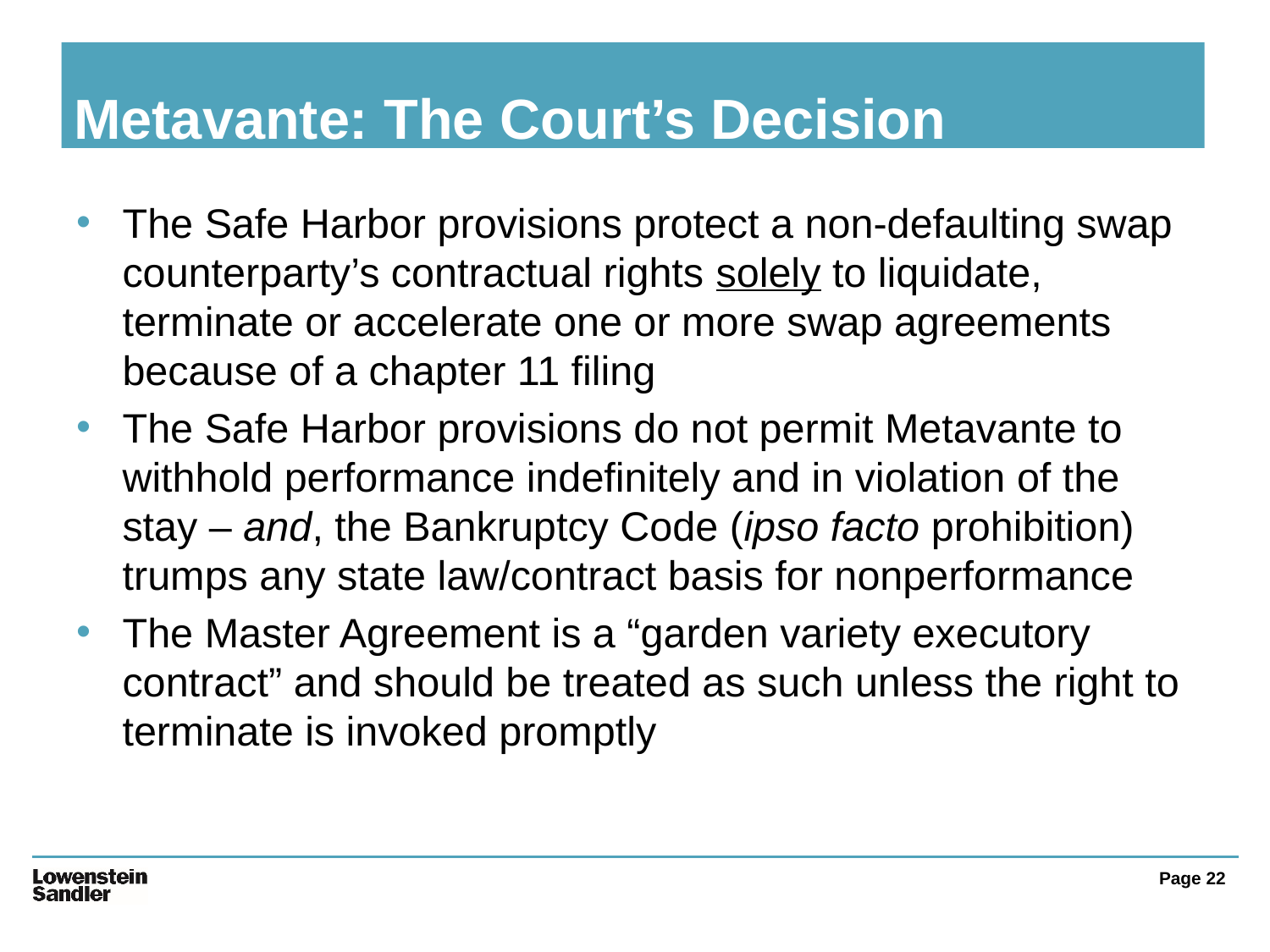

# Metavante: The Court’s Decision
The Safe Harbor provisions protect a non-defaulting swap counterparty’s contractual rights solely to liquidate, terminate or accelerate one or more swap agreements because of a chapter 11 filing
The Safe Harbor provisions do not permit Metavante to withhold performance indefinitely and in violation of the stay – and, the Bankruptcy Code (ipso facto prohibition) trumps any state law/contract basis for nonperformance
The Master Agreement is a “garden variety executory  contract” and should be treated as such unless the right to terminate is invoked promptly

Page 22